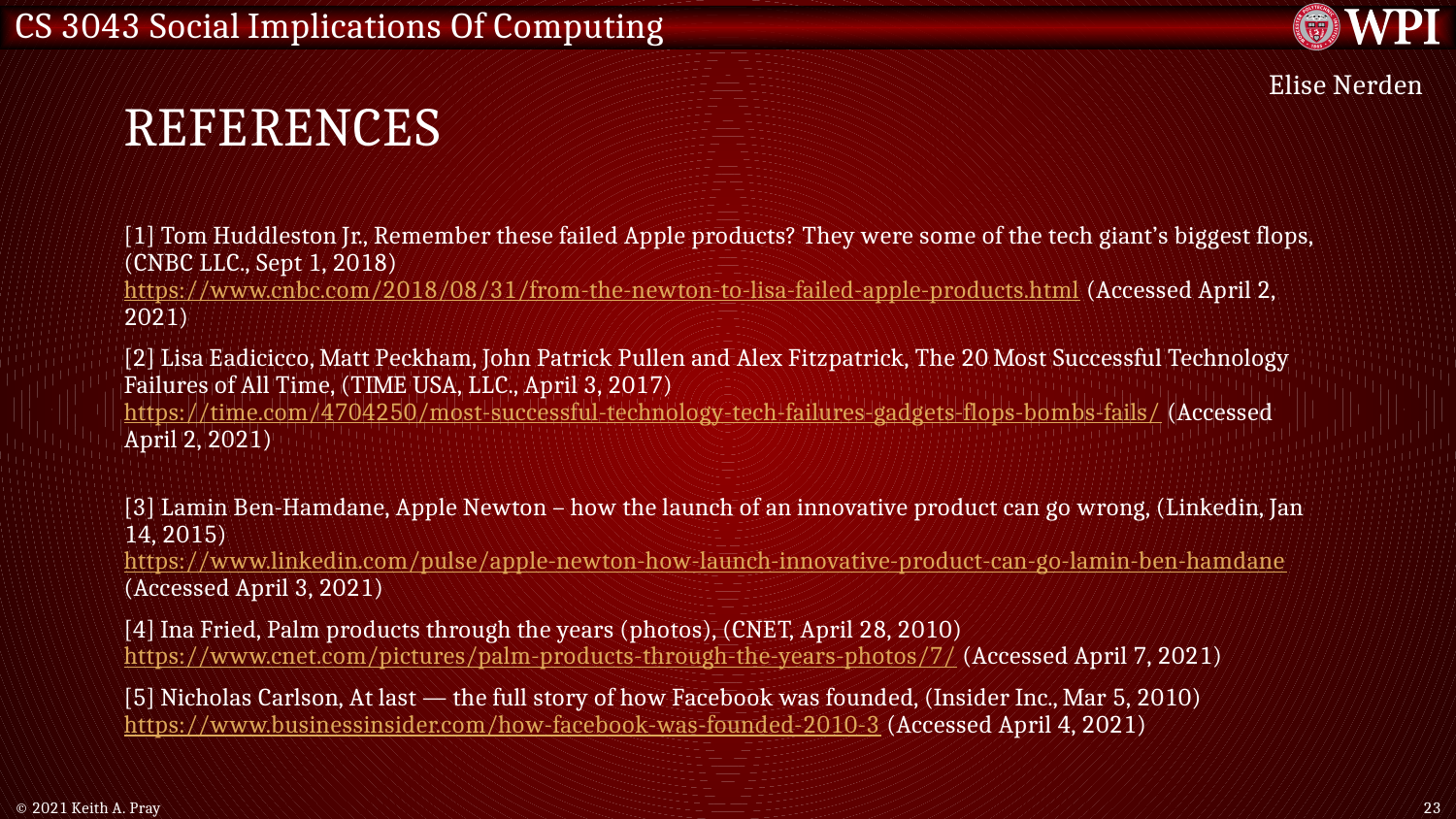

# References
Elise Nerden
[1] Tom Huddleston Jr., Remember these failed Apple products? They were some of the tech giant’s biggest flops, (CNBC LLC., Sept 1, 2018) https://www.cnbc.com/2018/08/31/from-the-newton-to-lisa-failed-apple-products.html (Accessed April 2, 2021)
[2] Lisa Eadicicco, Matt Peckham, John Patrick Pullen and Alex Fitzpatrick, The 20 Most Successful Technology Failures of All Time, (TIME USA, LLC., April 3, 2017) https://time.com/4704250/most-successful-technology-tech-failures-gadgets-flops-bombs-fails/ (Accessed April 2, 2021)
[3] Lamin Ben-Hamdane, Apple Newton – how the launch of an innovative product can go wrong, (Linkedin, Jan 14, 2015) https://www.linkedin.com/pulse/apple-newton-how-launch-innovative-product-can-go-lamin-ben-hamdane (Accessed April 3, 2021)
[4] Ina Fried, Palm products through the years (photos), (CNET, April 28, 2010) https://www.cnet.com/pictures/palm-products-through-the-years-photos/7/ (Accessed April 7, 2021)
[5] Nicholas Carlson, At last — the full story of how Facebook was founded, (Insider Inc., Mar 5, 2010) https://www.businessinsider.com/how-facebook-was-founded-2010-3 (Accessed April 4, 2021)
© 2021 Keith A. Pray
23